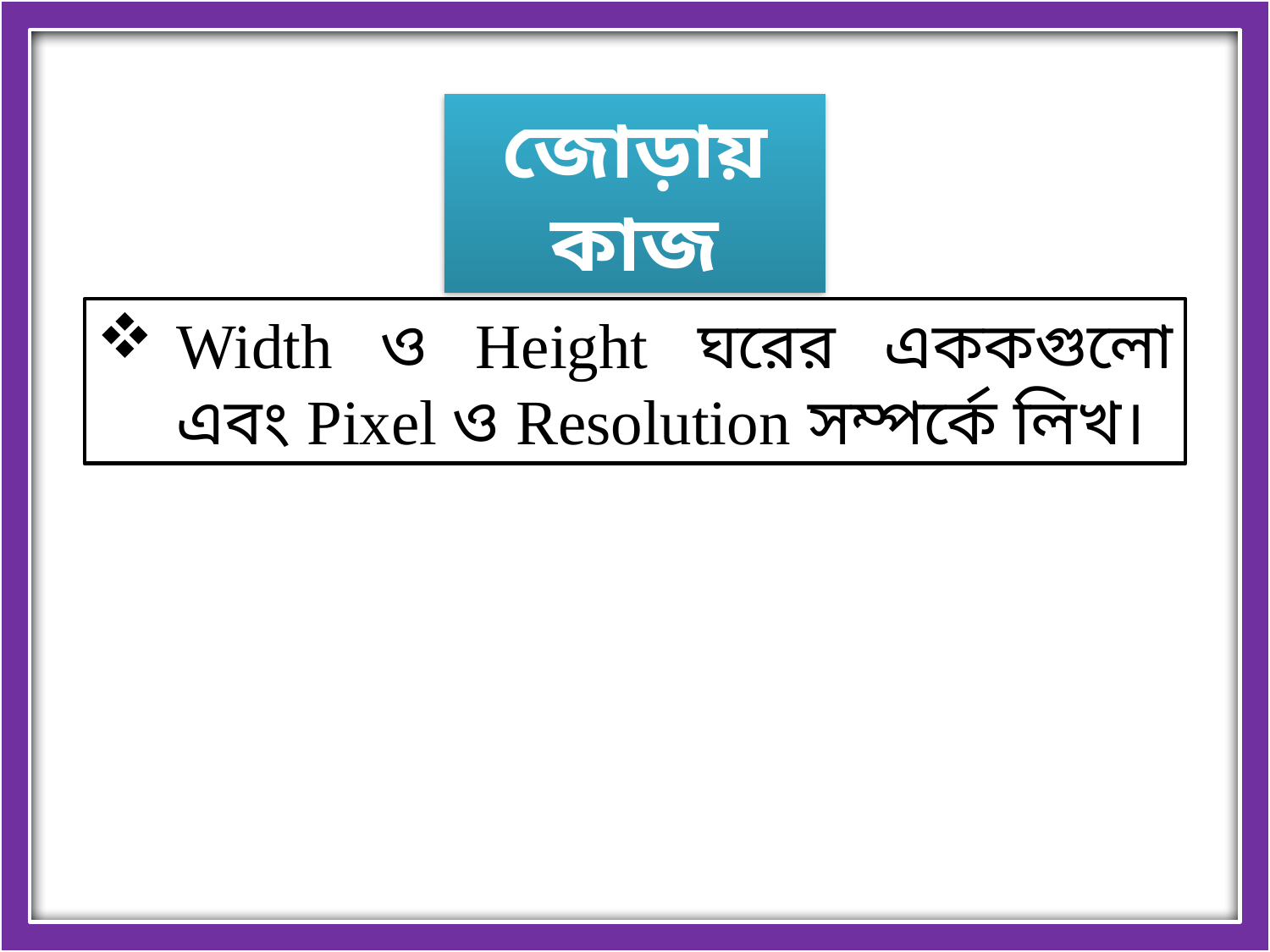

জোড়ায় কাজ
Width ও Height ঘরের এককগুলো এবং Pixel ও Resolution সম্পর্কে লিখ।